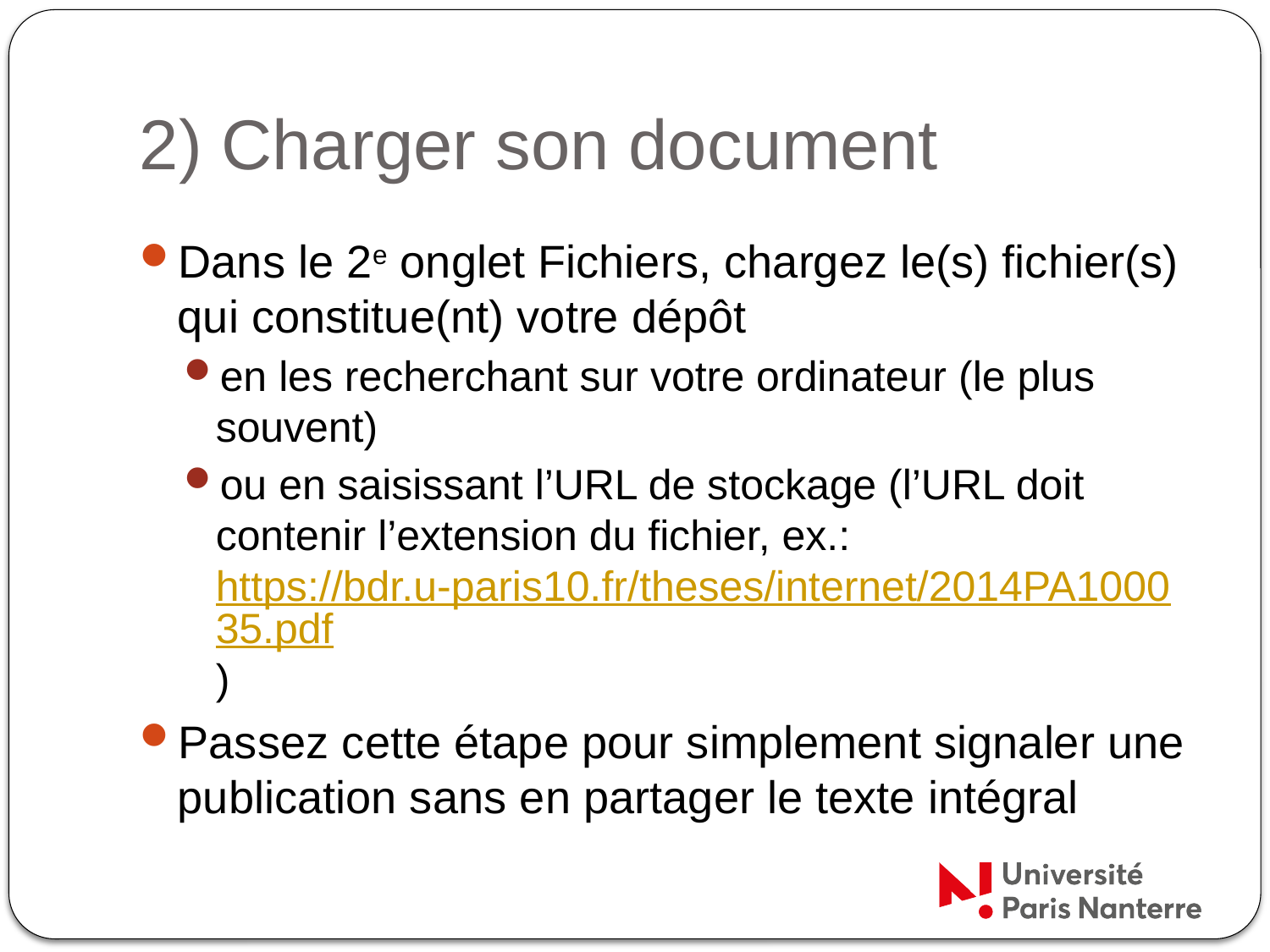

# 2) Charger son document
Dans le 2e onglet Fichiers, chargez le(s) fichier(s) qui constitue(nt) votre dépôt
en les recherchant sur votre ordinateur (le plus souvent)
ou en saisissant l’URL de stockage (l’URL doit contenir l’extension du fichier, ex.: https://bdr.u-paris10.fr/theses/internet/2014PA100035.pdf)
Passez cette étape pour simplement signaler une publication sans en partager le texte intégral